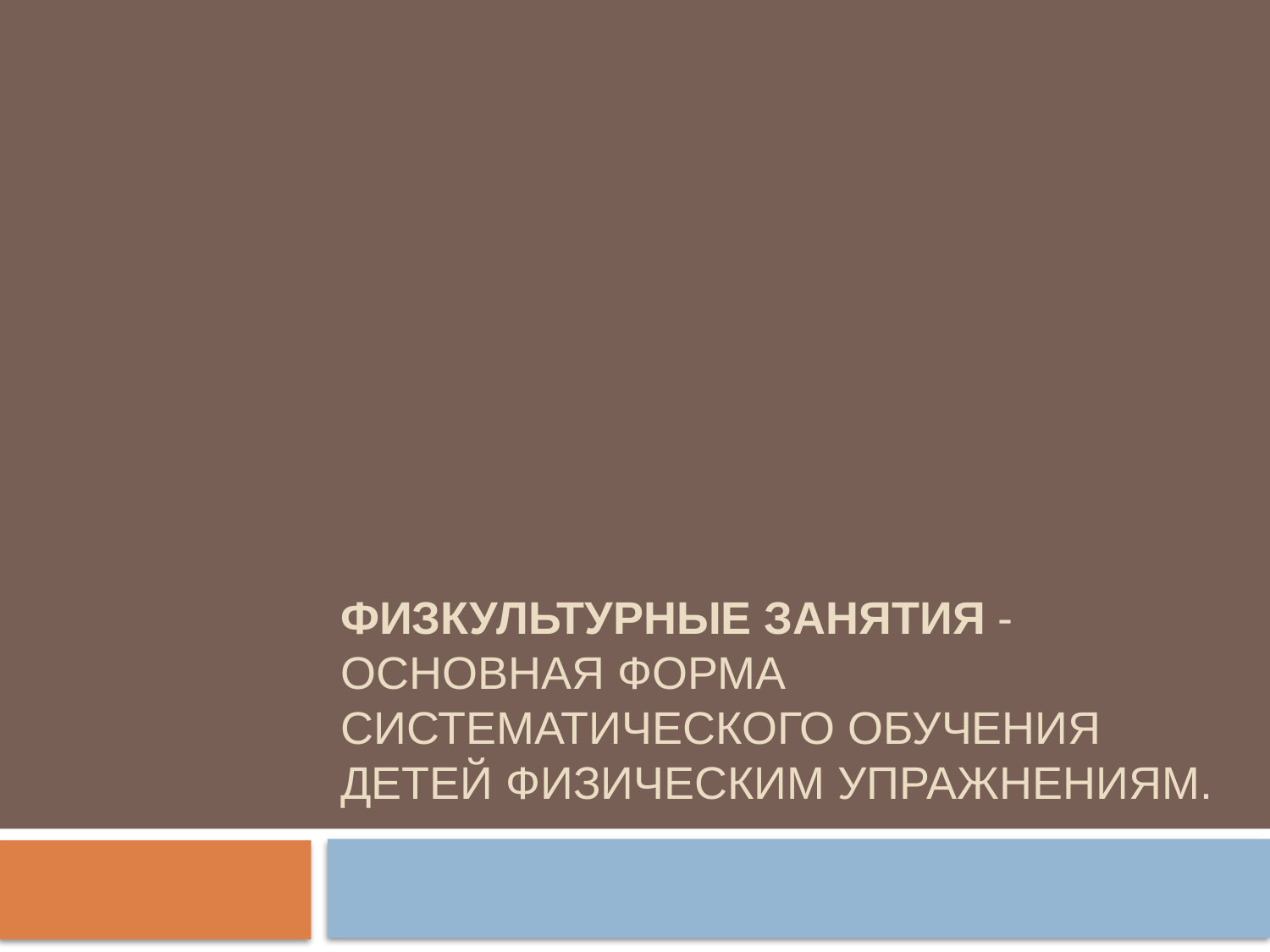

# Физкультурные занятия - основная форма систематического обучения детей физическим упражнениям.